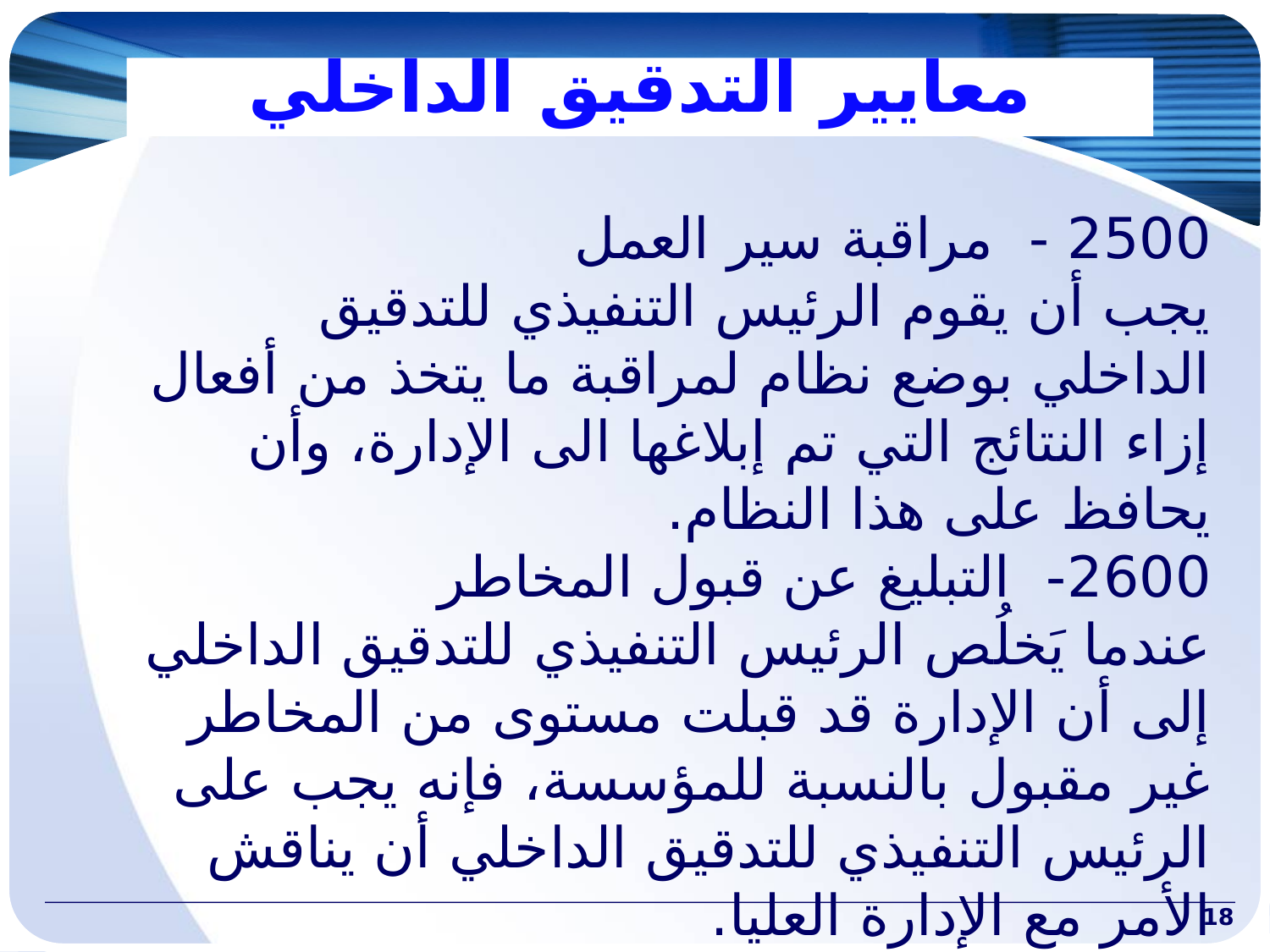

# معايير التدقيق الداخلي
2500 -  مراقبة سير العمل
يجب أن يقوم الرئيس التنفيذي للتدقيق الداخلي بوضع نظام لمراقبة ما يتخذ من أفعال إزاء النتائج التي تم إبلاغها الى الإدارة، وأن يحافظ على هذا النظام.
2600-  التبليغ عن قبول المخاطر
عندما يَخلُص الرئيس التنفيذي للتدقيق الداخلي إلى أن الإدارة قد قبلت مستوى من المخاطر غير مقبول بالنسبة للمؤسسة، فإنه يجب على الرئيس التنفيذي للتدقيق الداخلي أن يناقش الأمر مع الإدارة العليا.

18